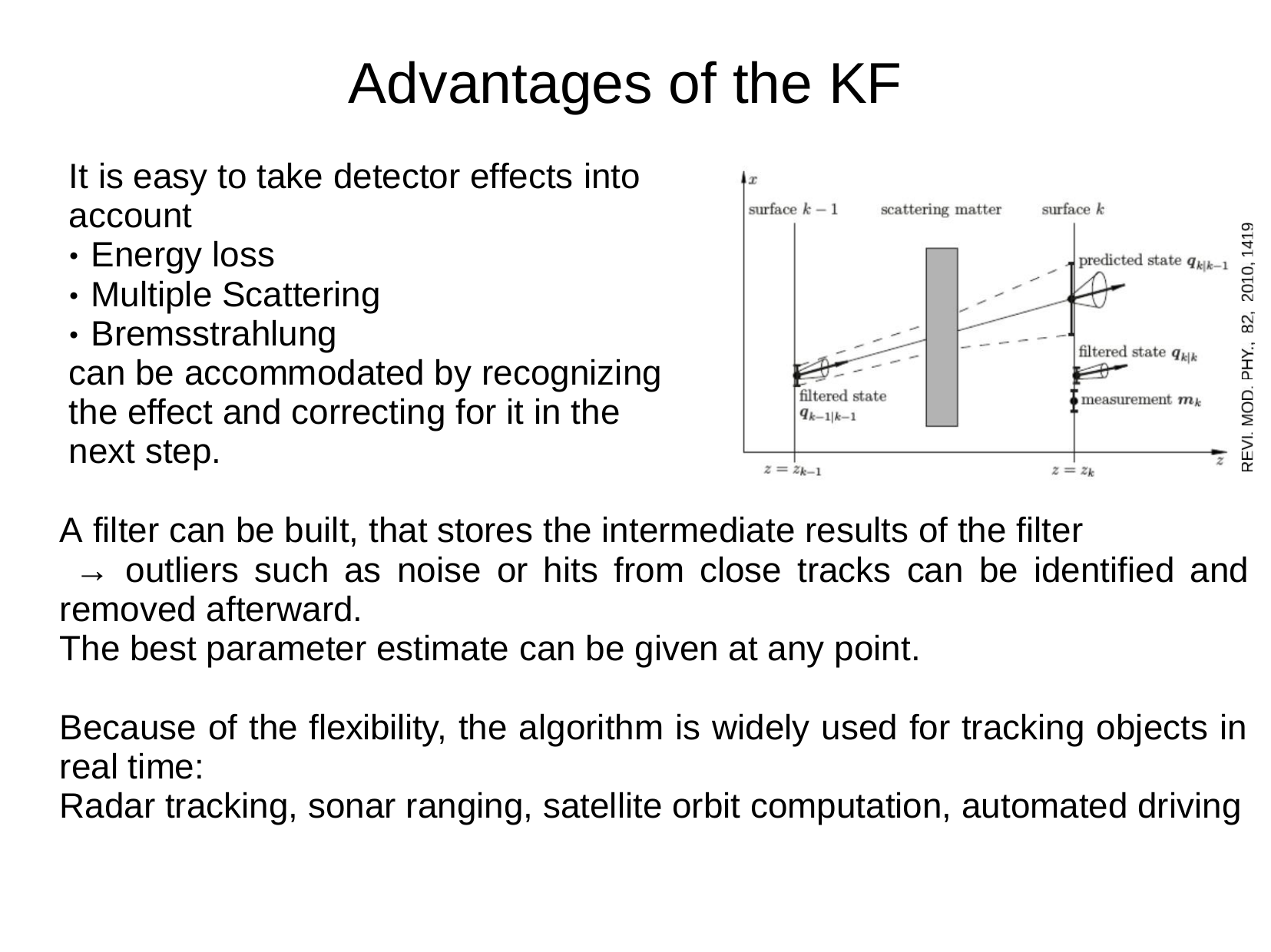

Advantages of the KF

It is easy to take detector effects into
account

Energy loss
●

Multiple Scattering
●

Bremsstrahlung

●

can be accommodated by recognizing
the effect and correcting for it in the
next step.

A filter can be built, that stores the intermediate results of the filter
→ outliers such as noise or hits from close tracks can be identified and
removed afterward.
The best parameter estimate can be given at any point.
Because of the flexibility, the algorithm is widely used for tracking objects in
real time:
Radar tracking, sonar ranging, satellite orbit computation, automated driving